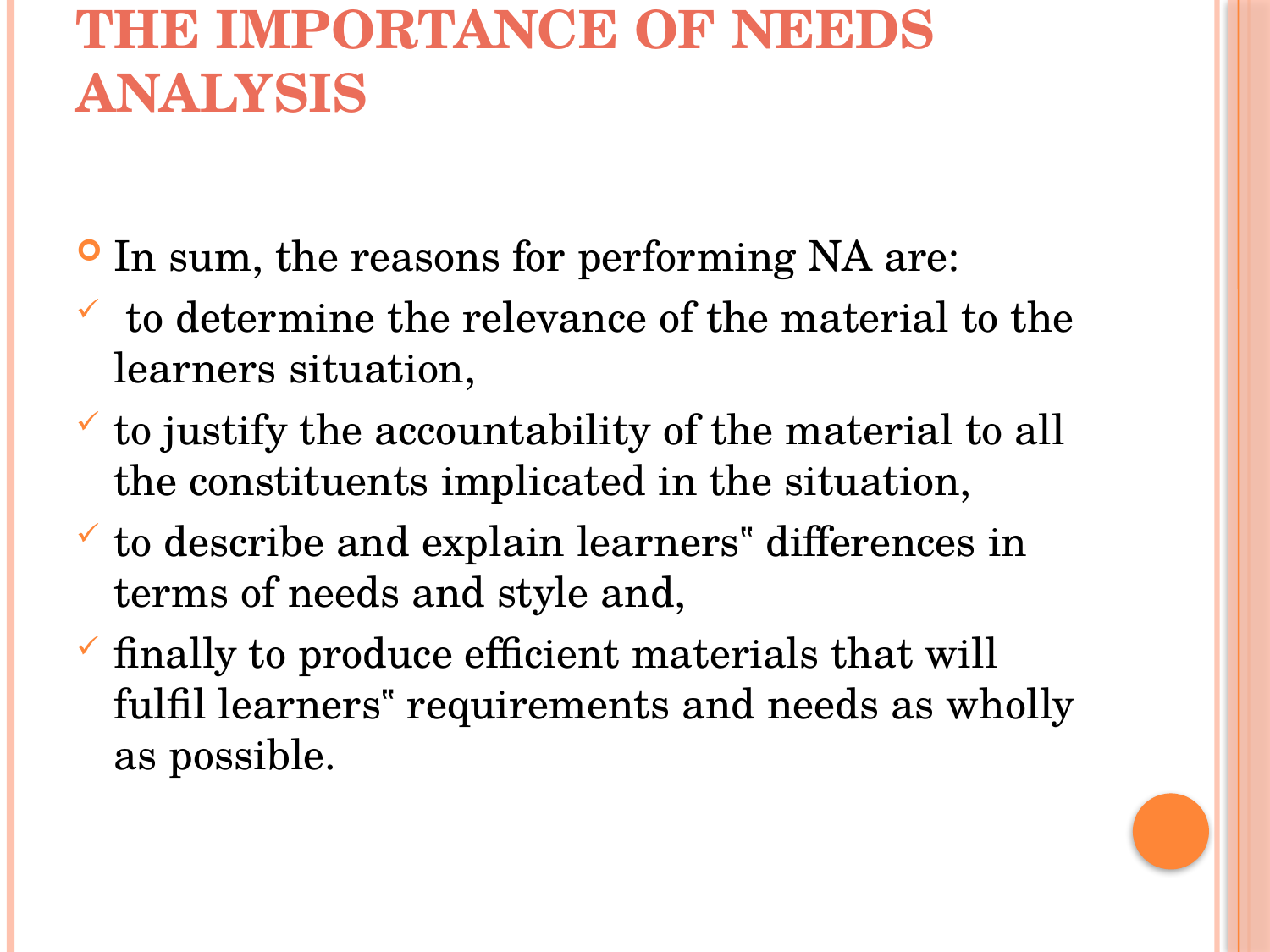

# The importance of Needs Analysis
In sum, the reasons for performing NA are:
 to determine the relevance of the material to the learners situation,
to justify the accountability of the material to all the constituents implicated in the situation,
to describe and explain learners‟ differences in terms of needs and style and,
finally to produce efficient materials that will fulfil learners‟ requirements and needs as wholly as possible.